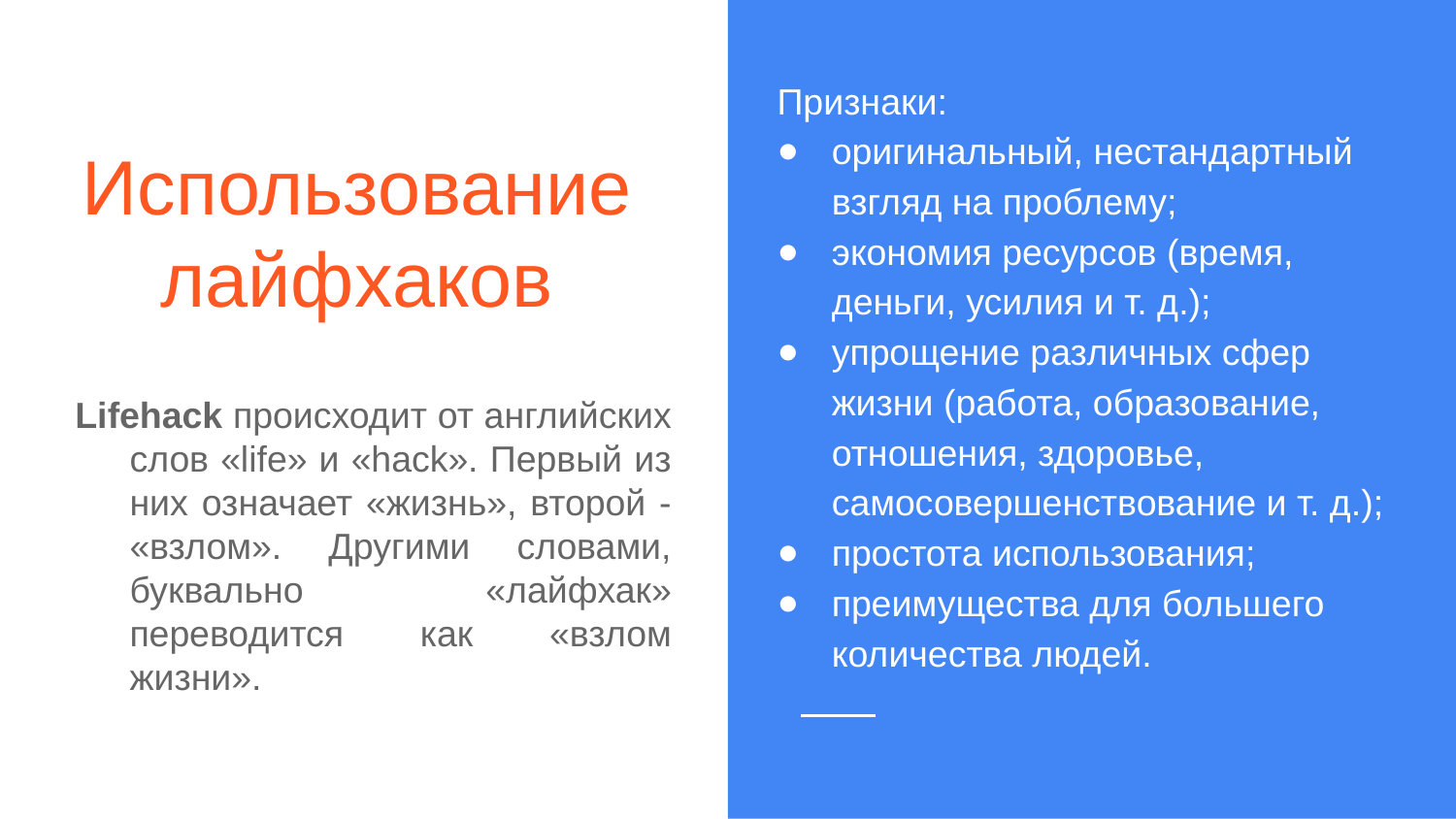

Признаки:
оригинальный, нестандартный взгляд на проблему;
экономия ресурсов (время, деньги, усилия и т. д.);
упрощение различных сфер жизни (работа, образование, отношения, здоровье, самосовершенствование и т. д.);
простота использования;
преимущества для большего количества людей.
# Использование лайфхаков
Lifehack происходит от английских слов «life» и «hack». Первый из них означает «жизнь», второй - «взлом». Другими словами, буквально «лайфхак» переводится как «взлом жизни».